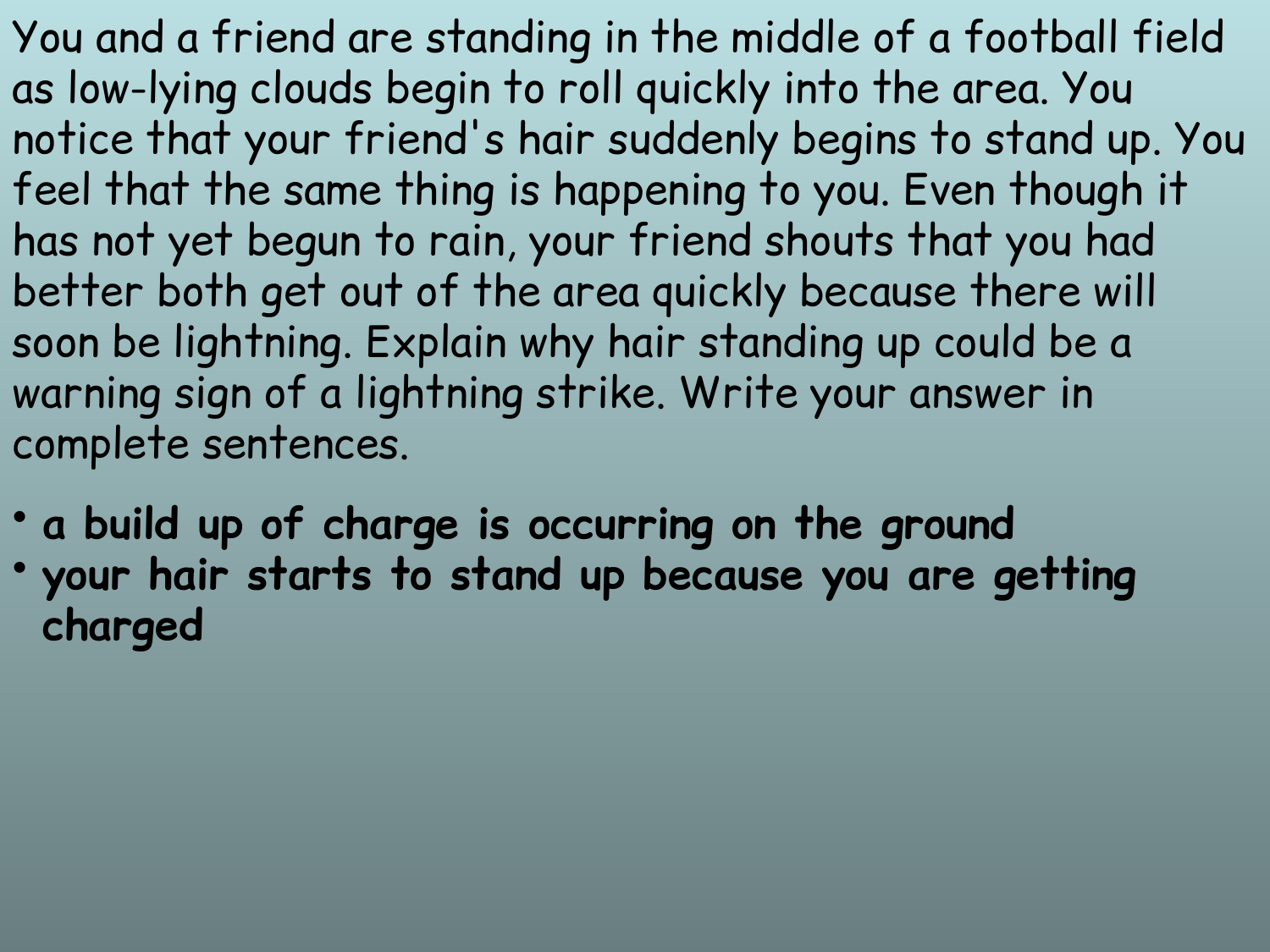

You and a friend are standing in the middle of a football field as low-lying clouds begin to roll quickly into the area. You notice that your friend's hair suddenly begins to stand up. You feel that the same thing is happening to you. Even though it has not yet begun to rain, your friend shouts that you had better both get out of the area quickly because there will soon be lightning. Explain why hair standing up could be a        warning sign of a lightning strike. Write your answer in complete sentences.

a build up of charge is occurring on the ground
your hair starts to stand up because you are getting charged